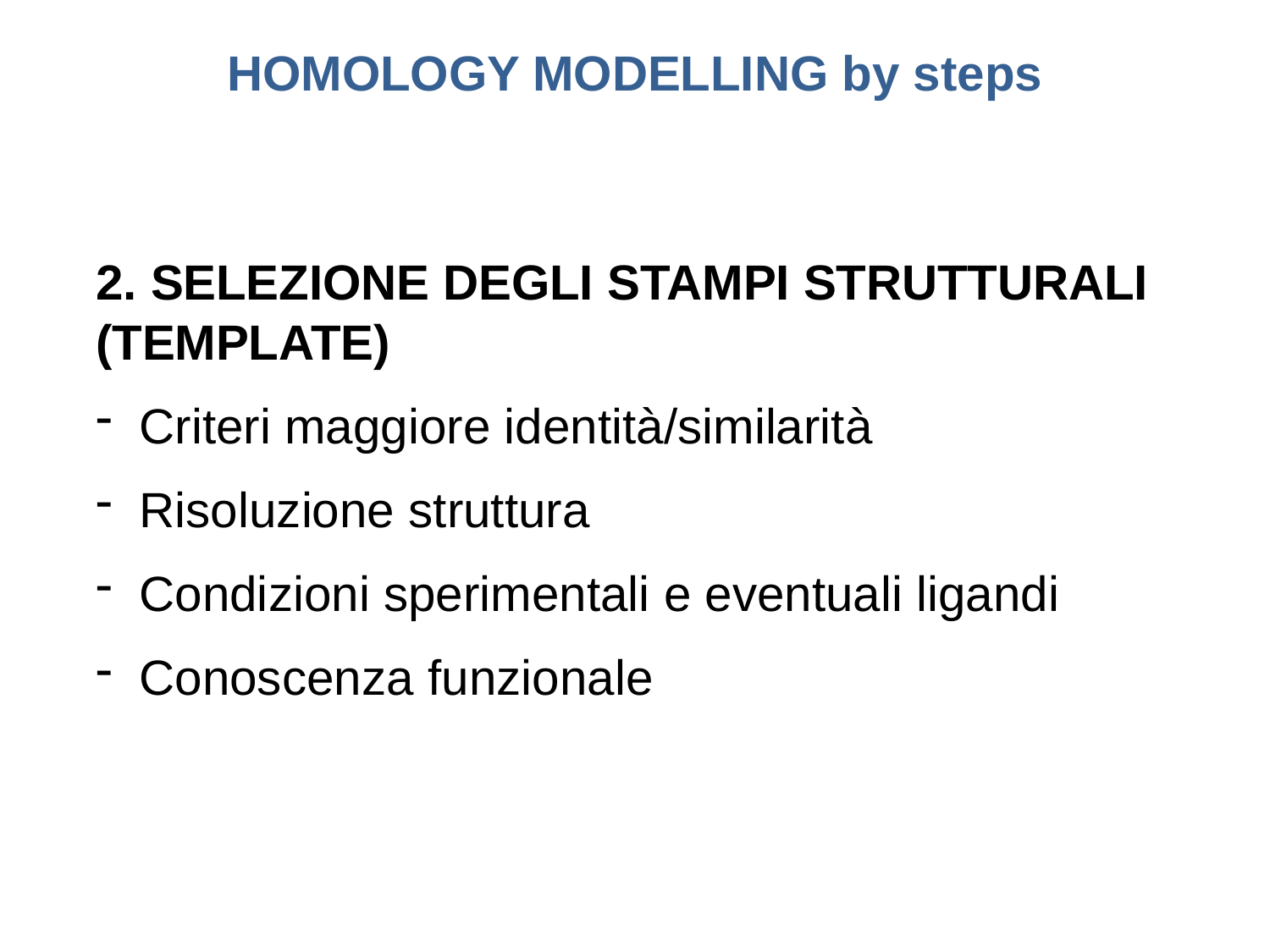

# HOMOLOGY MODELLING by steps

2. SELEZIONE DEGLI STAMPI STRUTTURALI (TEMPLATE)
 Criteri maggiore identità/similarità
 Risoluzione struttura
 Condizioni sperimentali e eventuali ligandi
 Conoscenza funzionale